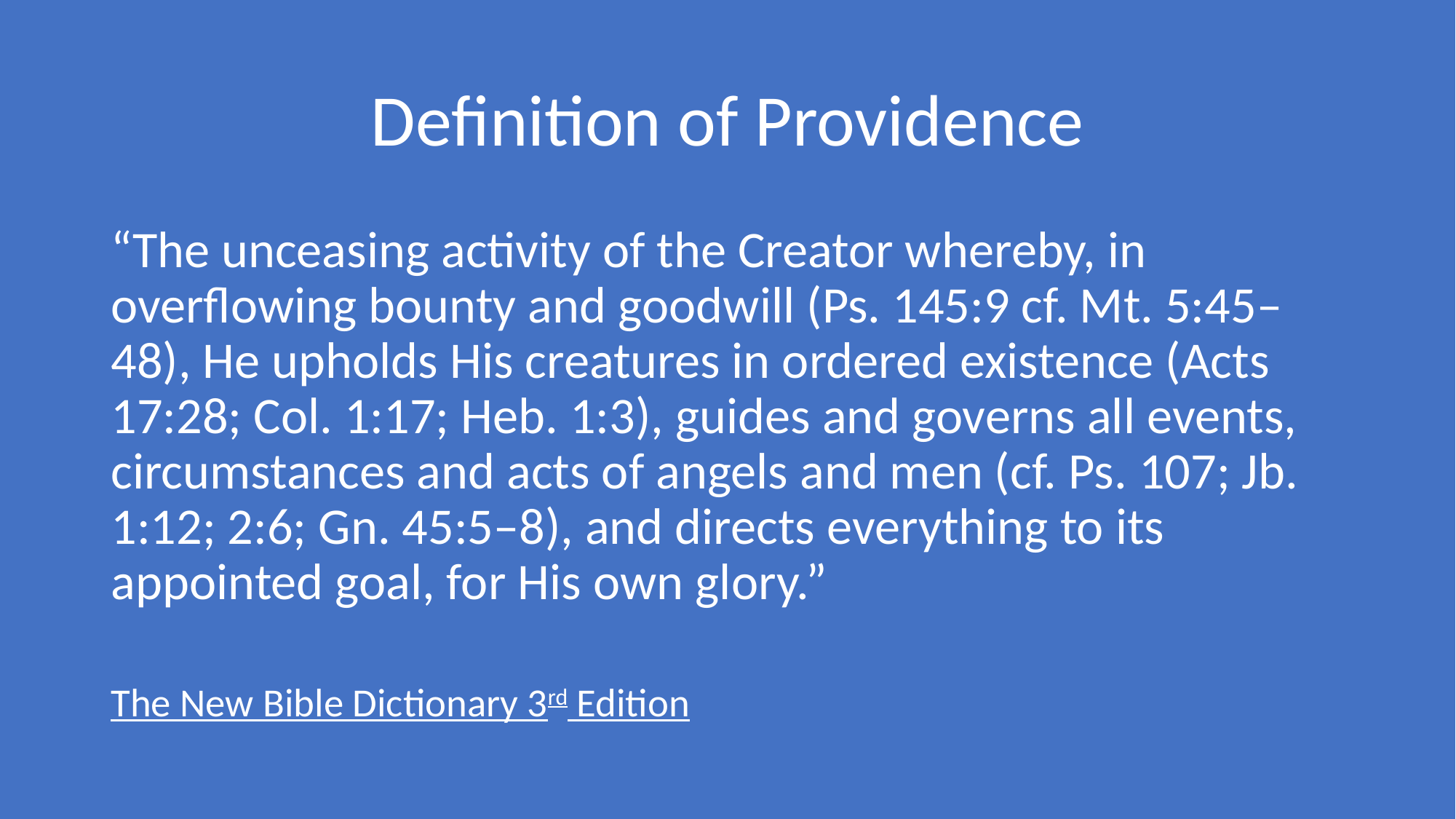

# Definition of Providence
“The unceasing activity of the Creator whereby, in overflowing bounty and goodwill (Ps. 145:9 cf. Mt. 5:45–48), He upholds His creatures in ordered existence (Acts 17:28; Col. 1:17; Heb. 1:3), guides and governs all events, circumstances and acts of angels and men (cf. Ps. 107; Jb. 1:12; 2:6; Gn. 45:5–8), and directs everything to its appointed goal, for His own glory.”

The New Bible Dictionary 3rd Edition